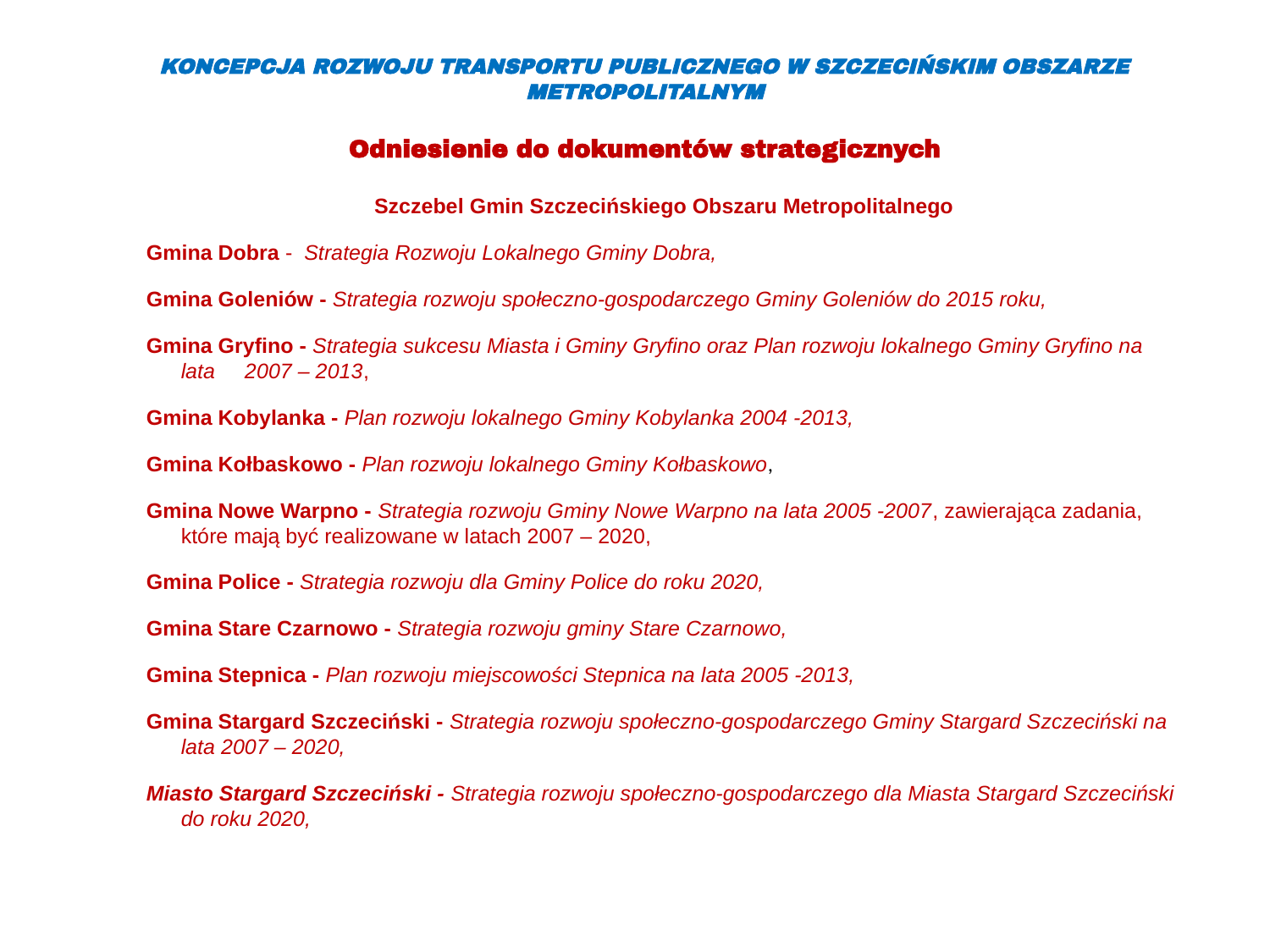

KONCEPCJA ROZWOJU TRANSPORTU PUBLICZNEGO W SZCZECIŃSKIM OBSZARZE METROPOLITALNYM

Odniesienie do dokumentów strategicznych
Szczebel Gmin Szczecińskiego Obszaru Metropolitalnego
Gmina Dobra -  Strategia Rozwoju Lokalnego Gminy Dobra,
Gmina Goleniów - Strategia rozwoju społeczno-gospodarczego Gminy Goleniów do 2015 roku,
Gmina Gryfino - Strategia sukcesu Miasta i Gminy Gryfino oraz Plan rozwoju lokalnego Gminy Gryfino na lata     2007 – 2013,
Gmina Kobylanka - Plan rozwoju lokalnego Gminy Kobylanka 2004 -2013,
Gmina Kołbaskowo - Plan rozwoju lokalnego Gminy Kołbaskowo,
Gmina Nowe Warpno - Strategia rozwoju Gminy Nowe Warpno na lata 2005 -2007, zawierająca zadania, które mają być realizowane w latach 2007 – 2020,
Gmina Police - Strategia rozwoju dla Gminy Police do roku 2020,
Gmina Stare Czarnowo - Strategia rozwoju gminy Stare Czarnowo,
Gmina Stepnica - Plan rozwoju miejscowości Stepnica na lata 2005 -2013,
Gmina Stargard Szczeciński - Strategia rozwoju społeczno-gospodarczego Gminy Stargard Szczeciński na lata 2007 – 2020,
Miasto Stargard Szczeciński - Strategia rozwoju społeczno-gospodarczego dla Miasta Stargard Szczeciński do roku 2020,